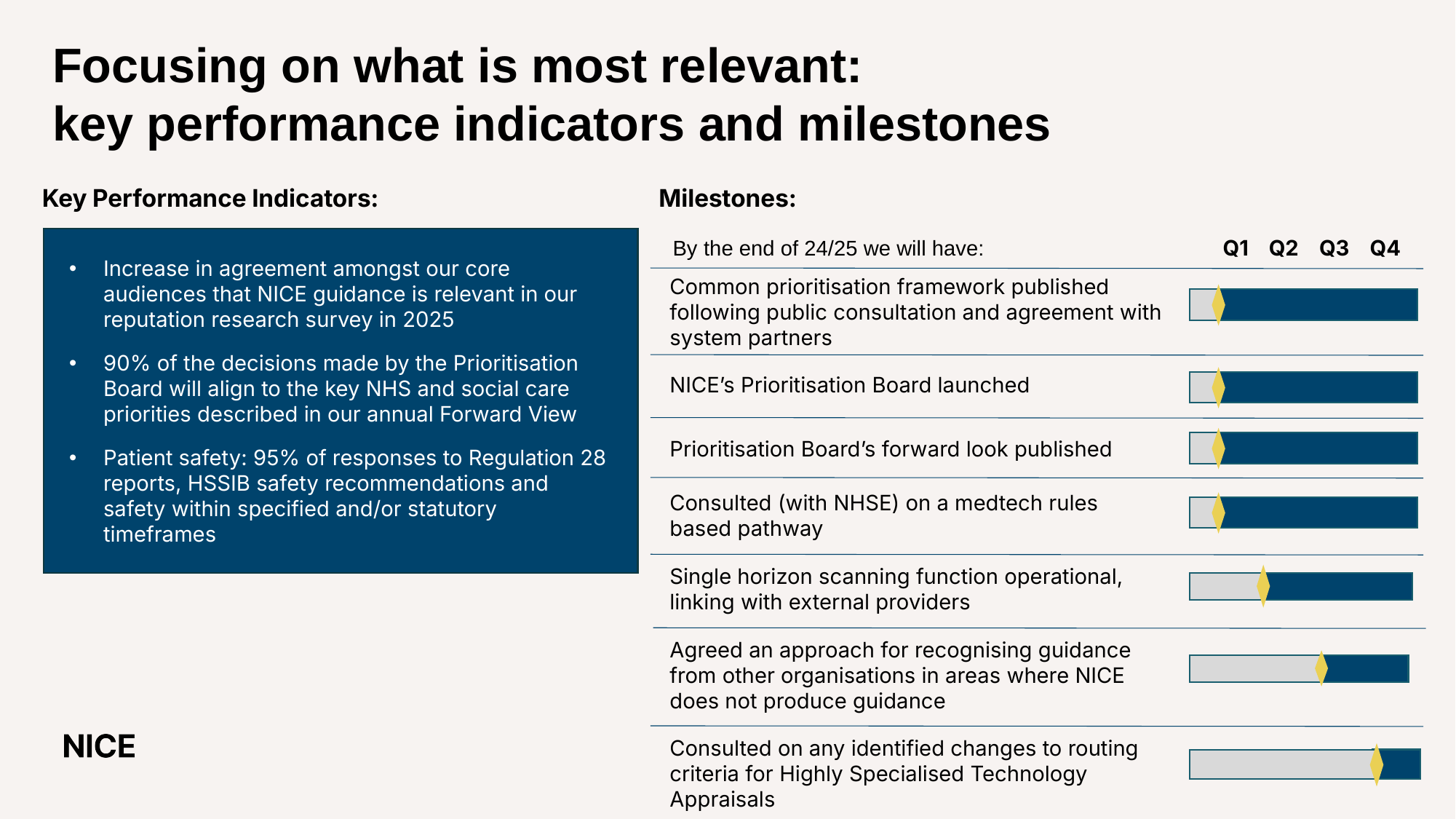

# Focusing on what is most relevant: key performance indicators and milestones
Key Performance Indicators:
Milestones:
Increase in agreement amongst our core audiences that NICE guidance is relevant in our reputation research survey in 2025
90% of the decisions made by the Prioritisation Board will align to the key NHS and social care priorities described in our annual Forward View
Patient safety: 95% of responses to Regulation 28 reports, HSSIB safety recommendations and safety within specified and/or statutory timeframes
Q1    Q2    Q3    Q4
By the end of 24/25 we will have:
Common prioritisation framework published following public consultation and agreement with system partners

NICE’s Prioritisation Board launched

Prioritisation Board’s forward look published
Consulted (with NHSE) on a medtech rules based pathway

Single horizon scanning function operational, linking with external providers

Agreed an approach for recognising guidance from other organisations in areas where NICE does not produce guidance

Consulted on any identified changes to routing criteria for Highly Specialised Technology Appraisals